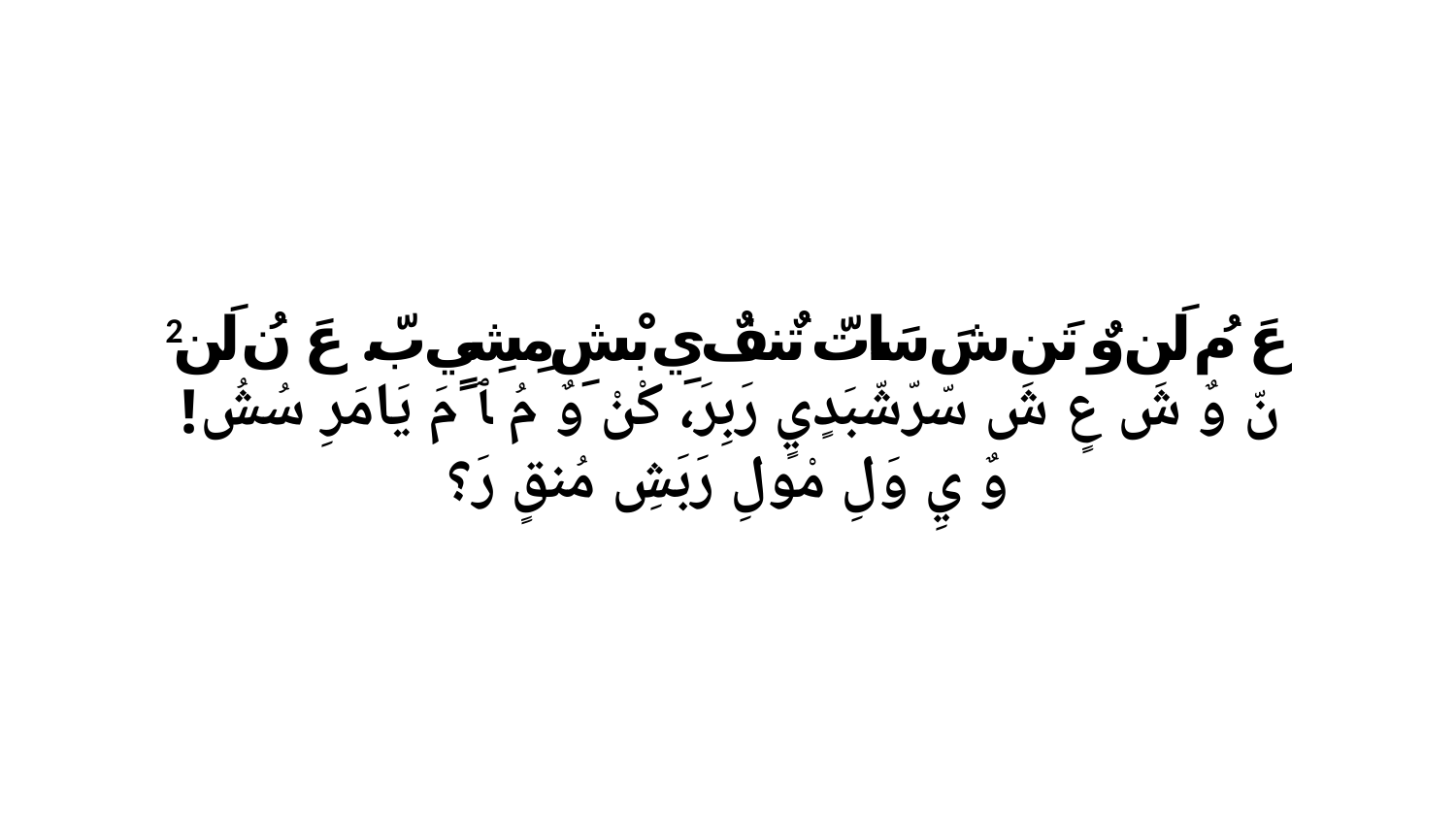

2 عَ مُ لَن وٌ تَن شَ سَاتّ تٌنفٌ يِ بْشِ مِشِيٍ بّ. عَ نُ لَن نّ وٌ شَ عٍ شَ سّرّشّبَدٍيٍ رَبِرَ، كْنْ وٌ مُ ﭑ مَ يَامَرِ سُشُ! وٌ يِ وَلِ مْولِ رَبَشِ مُنقٍ رَ؟